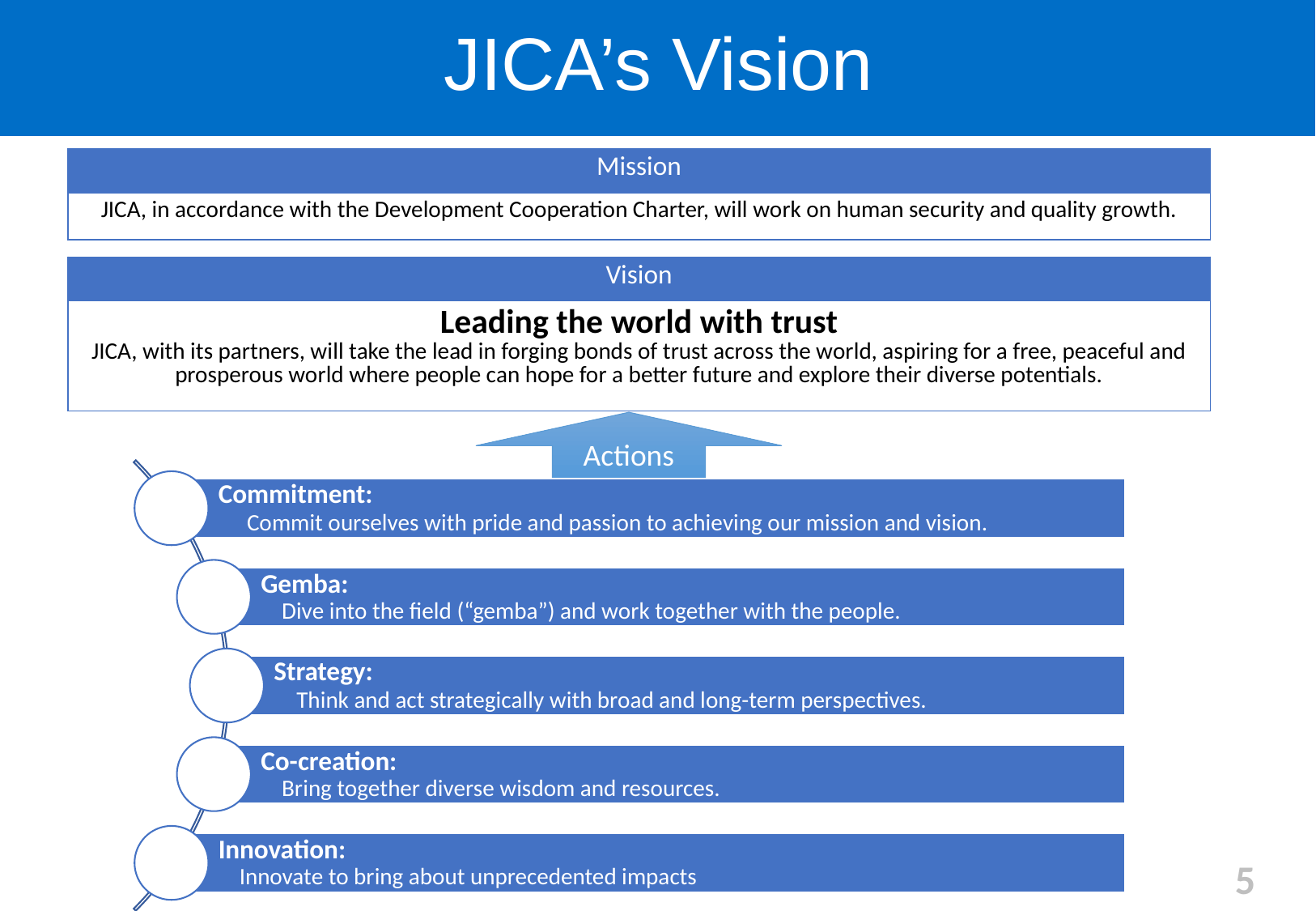

JICA’s Vision
| Mission |
| --- |
| JICA, in accordance with the Development Cooperation Charter, will work on human security and quality growth. |
| Vision |
| --- |
| Leading the world with trust JICA, with its partners, will take the lead in forging bonds of trust across the world, aspiring for a free, peaceful and prosperous world where people can hope for a better future and explore their diverse potentials. |
Actions
Commitment:
     Commit ourselves with pride and passion to achieving our mission and vision.
Gemba:
    Dive into the field (“gemba”) and work together with the people.
Strategy:
    Think and act strategically with broad and long-term perspectives.
Co-creation:
    Bring together diverse wisdom and resources.
Innovation:
    Innovate to bring about unprecedented impacts
5
5